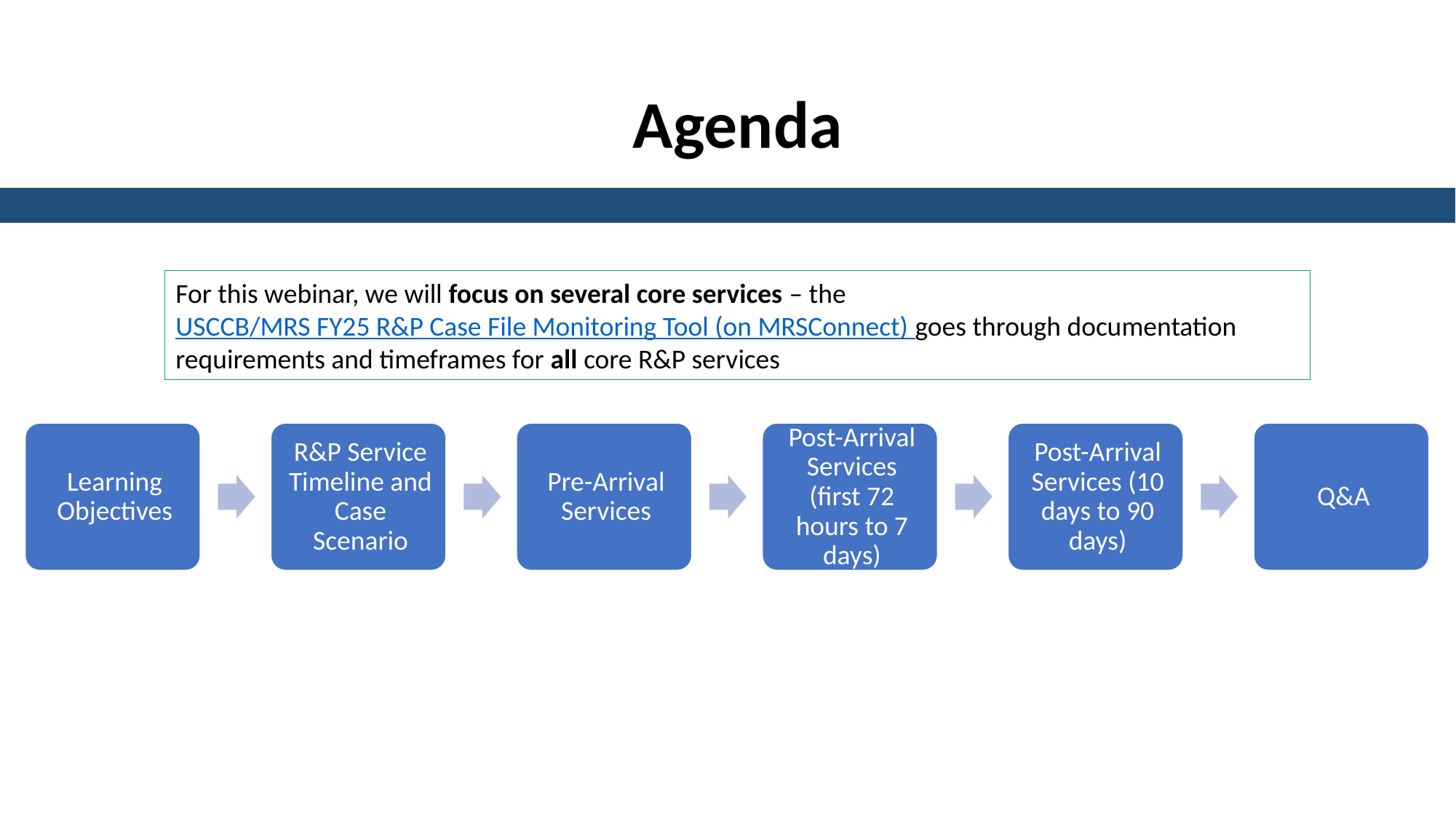

Agenda

Learning Objectives

R&P Service Timeline and Case Scenario

Pre-Arrival Services

Post-Arrival Services (first 72 hours to 7 days)

Post-Arrival Services (10 days to 90 days)

Q&A
For this webinar, we will focus on several core services – the USCCB/MRS FY25 R&P Case File Monitoring Tool (on MRSConnect) goes through documentation requirements and timeframes for all core R&P services